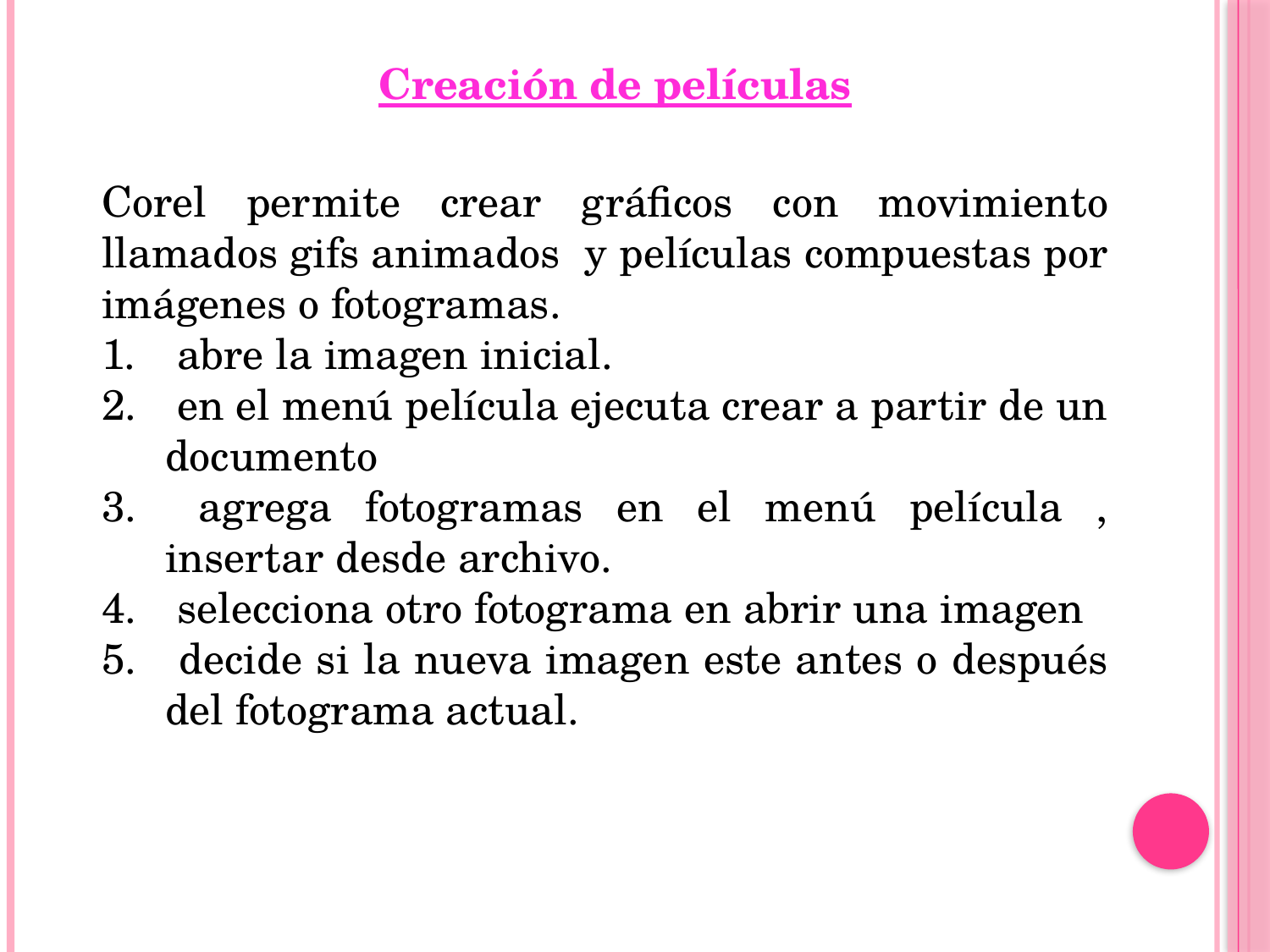

Creación de películas
Corel permite crear gráficos con movimiento llamados gifs animados  y películas compuestas por imágenes o fotogramas.
 abre la imagen inicial.
 en el menú película ejecuta crear a partir de un documento
 agrega fotogramas en el menú película , insertar desde archivo.
 selecciona otro fotograma en abrir una imagen
 decide si la nueva imagen este antes o después del fotograma actual.